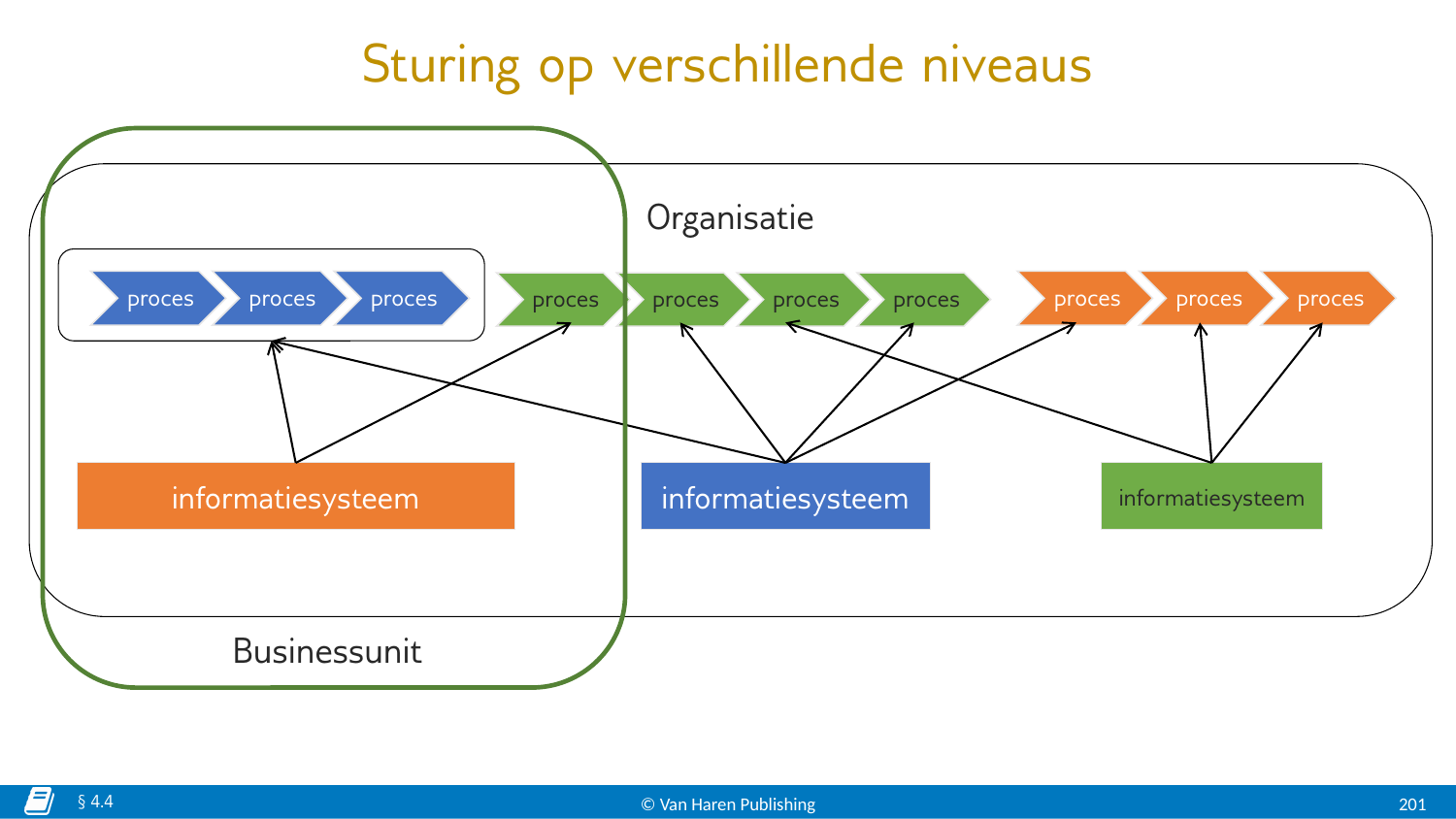

# Sturing op verschillende niveaus

Organisatie
proces
proces
proces
proces
proces
proces
proces
proces
proces
proces

informatiesysteem
informatiesysteem
informatiesysteem
Businessunit
§ 4.4